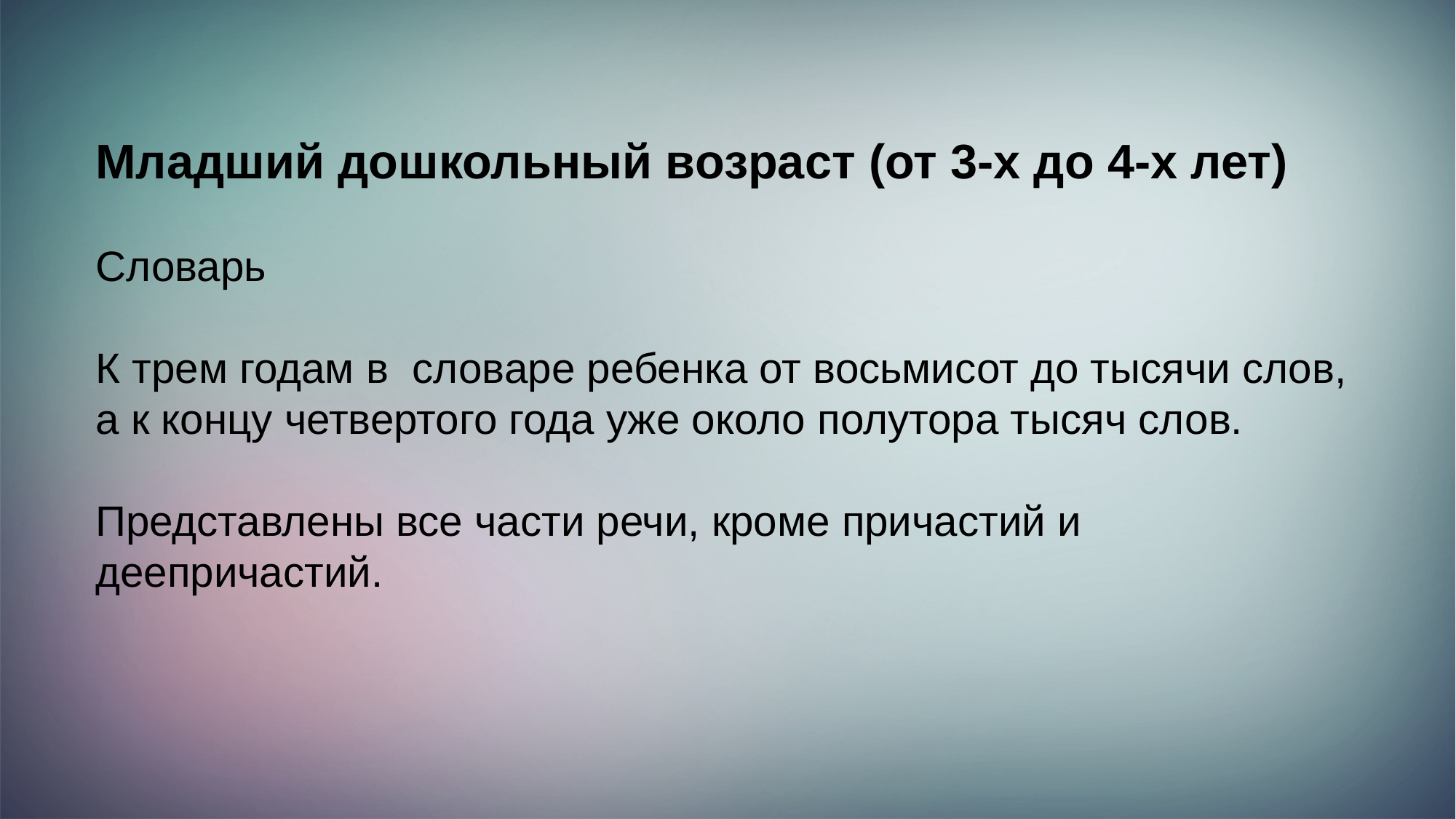

Младший дошкольный возраст (от 3-х до 4-х лет)

Словарь

К трем годам в  словаре ребенка от восьмисот до тысячи слов, а к концу четвертого года уже около полутора тысяч слов.

Представлены все части речи, кроме причастий и деепричастий.